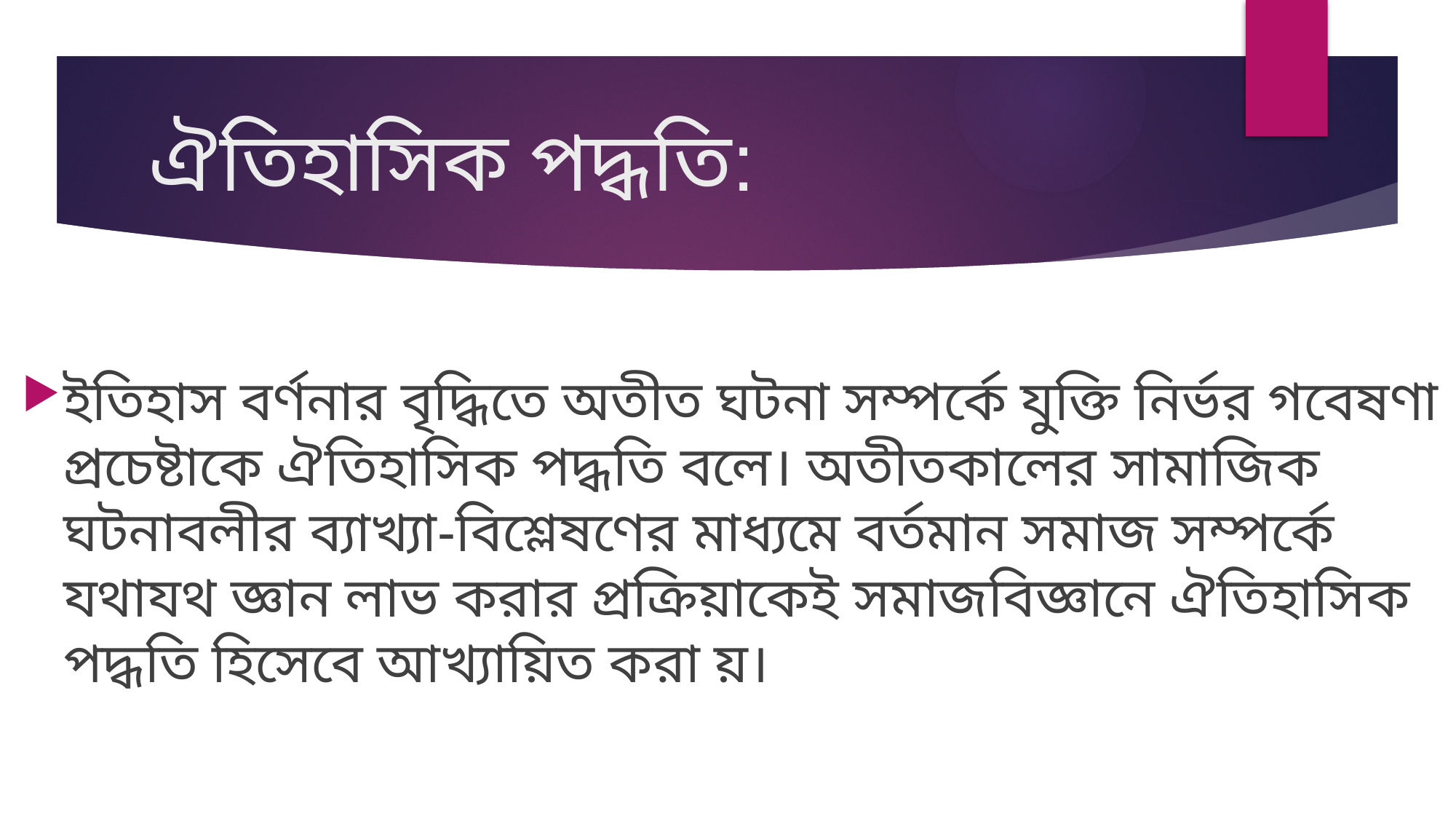

# ঐতিহাসিক পদ্ধতি:
ইতিহাস বর্ণনার বৃদ্ধিতে অতীত ঘটনা সম্পর্কে যুক্তি নির্ভর গবেষণা প্রচেষ্টাকে ঐতিহাসিক পদ্ধতি বলে। অতীতকালের সামাজিক ঘটনাবলীর ব্যাখ্যা-বিশ্লেষণের মাধ্যমে বর্তমান সমাজ সম্পর্কে যথাযথ জ্ঞান লাভ করার প্রক্রিয়াকেই সমাজবিজ্ঞানে ঐতিহাসিক পদ্ধতি হিসেবে আখ্যায়িত করা য়।